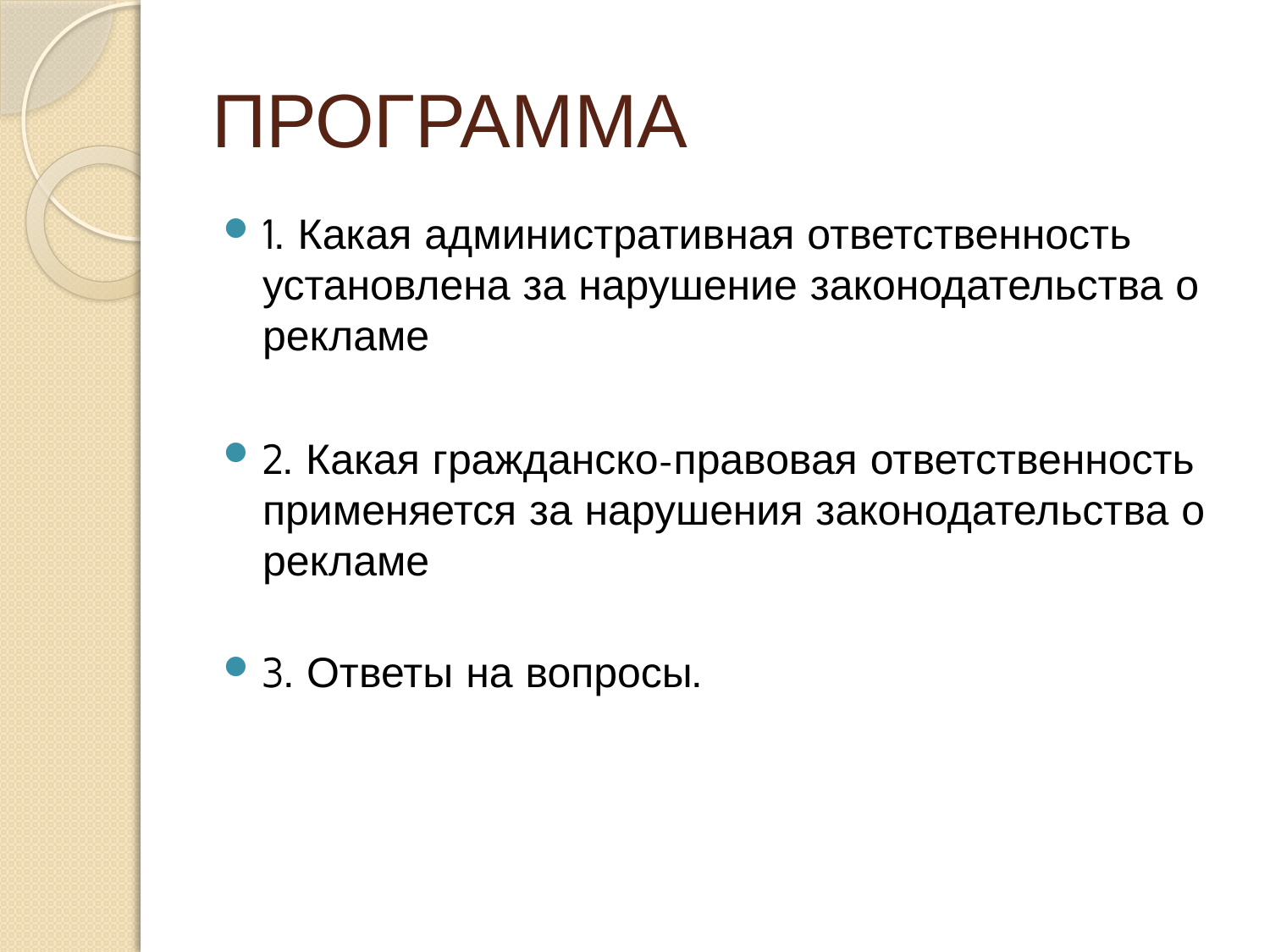

# ПРОГРАММА
1. Какая административная ответственность установлена за нарушение законодательства о рекламе

2. Какая гражданско-правовая ответственность применяется за нарушения законодательства о рекламе
3. Ответы на вопросы.